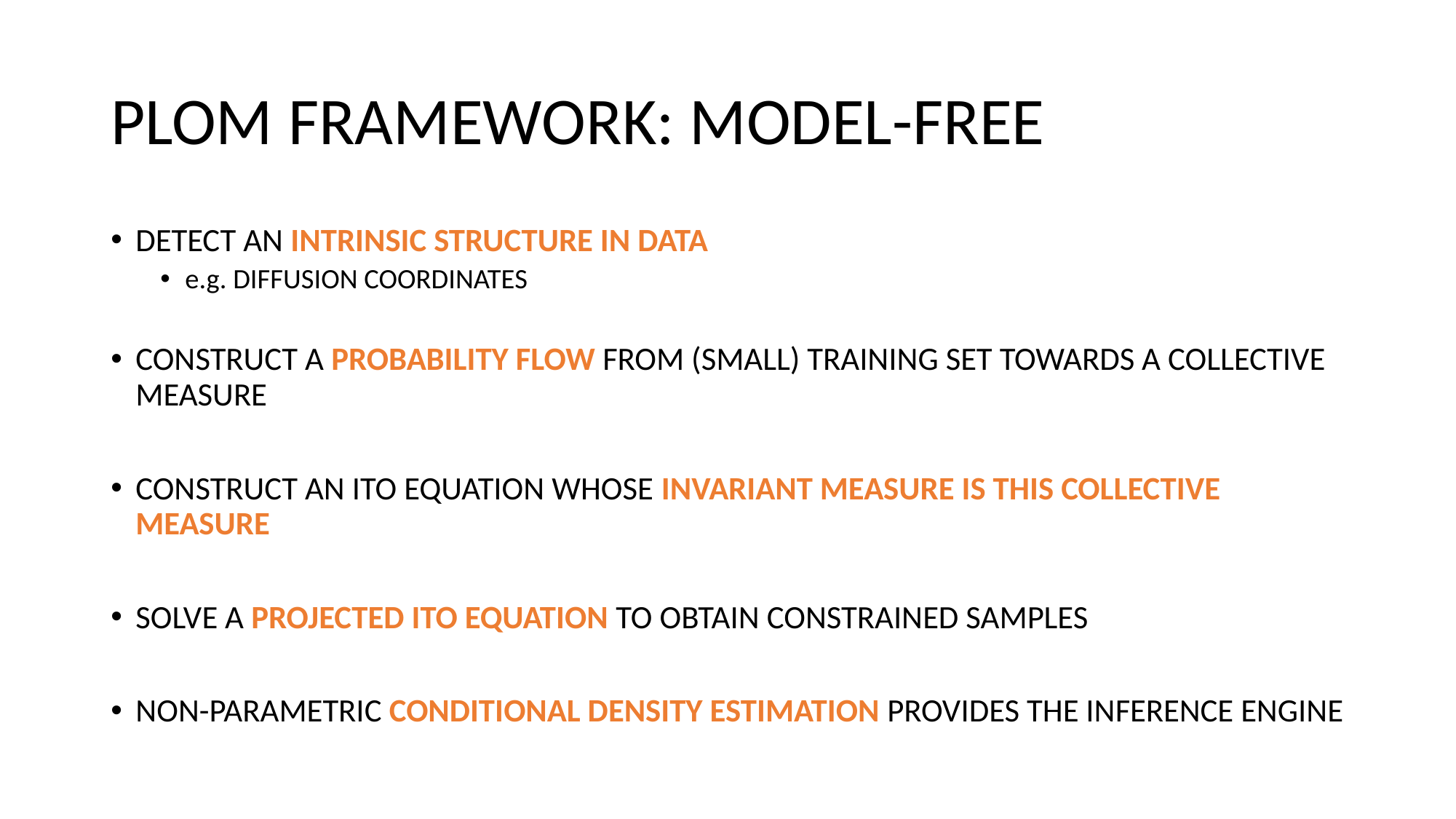

# PLOM FRAMEWORK: MODEL-FREE
DETECT AN INTRINSIC STRUCTURE IN DATA
e.g. DIFFUSION COORDINATES

CONSTRUCT A PROBABILITY FLOW FROM (SMALL) TRAINING SET TOWARDS A COLLECTIVE MEASURE

CONSTRUCT AN ITO EQUATION WHOSE INVARIANT MEASURE IS THIS COLLECTIVE MEASURE

SOLVE A PROJECTED ITO EQUATION TO OBTAIN CONSTRAINED SAMPLES

NON-PARAMETRIC CONDITIONAL DENSITY ESTIMATION PROVIDES THE INFERENCE ENGINE